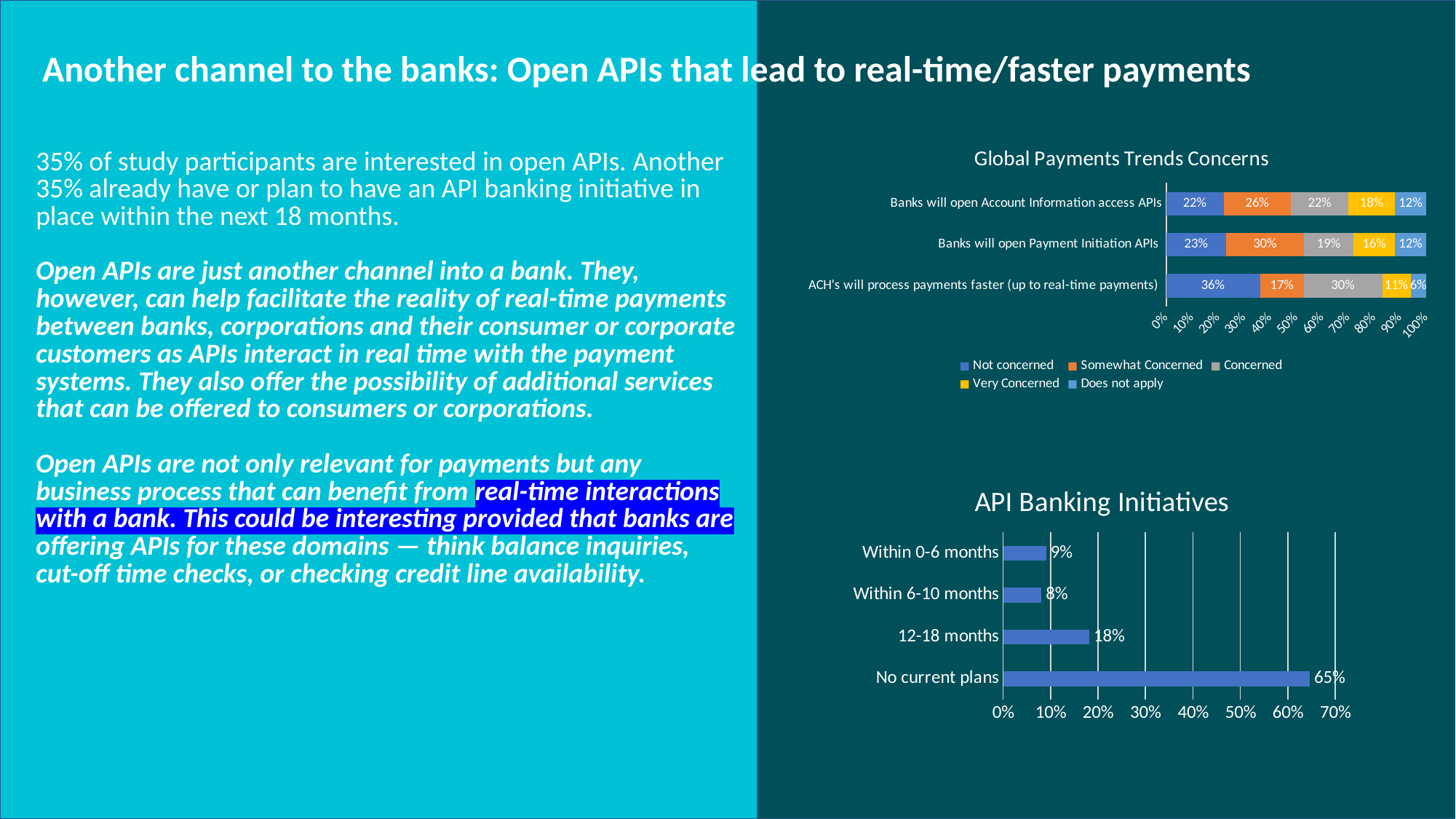

Another channel to the banks: Open APIs that lead to real-time/faster payments

### Chart: Global Payments Trends Concerns

| Category | Not concerned | Somewhat Concerned | Concerned | Very Concerned | Does not apply |
|---|---|---|---|---|---|
| ACH’s will process payments faster (up to real-time payments)  | 0.36 | 0.17 | 0.3 | 0.11 | 0.06 |
| Banks will open Payment Initiation APIs  | 0.23 | 0.3 | 0.19 | 0.16 | 0.12 |
| Banks will open Account Information access APIs | 0.22 | 0.26 | 0.22 | 0.18 | 0.12 |
| 35% of study participants are interested in open APIs. Another 35% already have or plan to have an API banking initiative in place within the next 18 months. Open APIs are just another channel into a bank. They, however, can help facilitate the reality of real-time payments between banks, corporations and their consumer or corporate customers as APIs interact in real time with the payment systems. They also offer the possibility of additional services that can be offered to consumers or corporations. Open APIs are not only relevant for payments but any business process that can benefit from real-time interactions with a bank. This could be interesting provided that banks are offering APIs for these domains — think balance inquiries, cut-off time checks, or checking credit line availability. |
| --- |

### Chart: API Banking Initiatives

| Category |  |
|---|---|
| No current plans | 0.6464646464646465 |
| 12-18 months | 0.18181818181818182 |
| Within 6-10 months | 0.08080808080808081 |
| Within 0-6 months | 0.09090909090909091 |